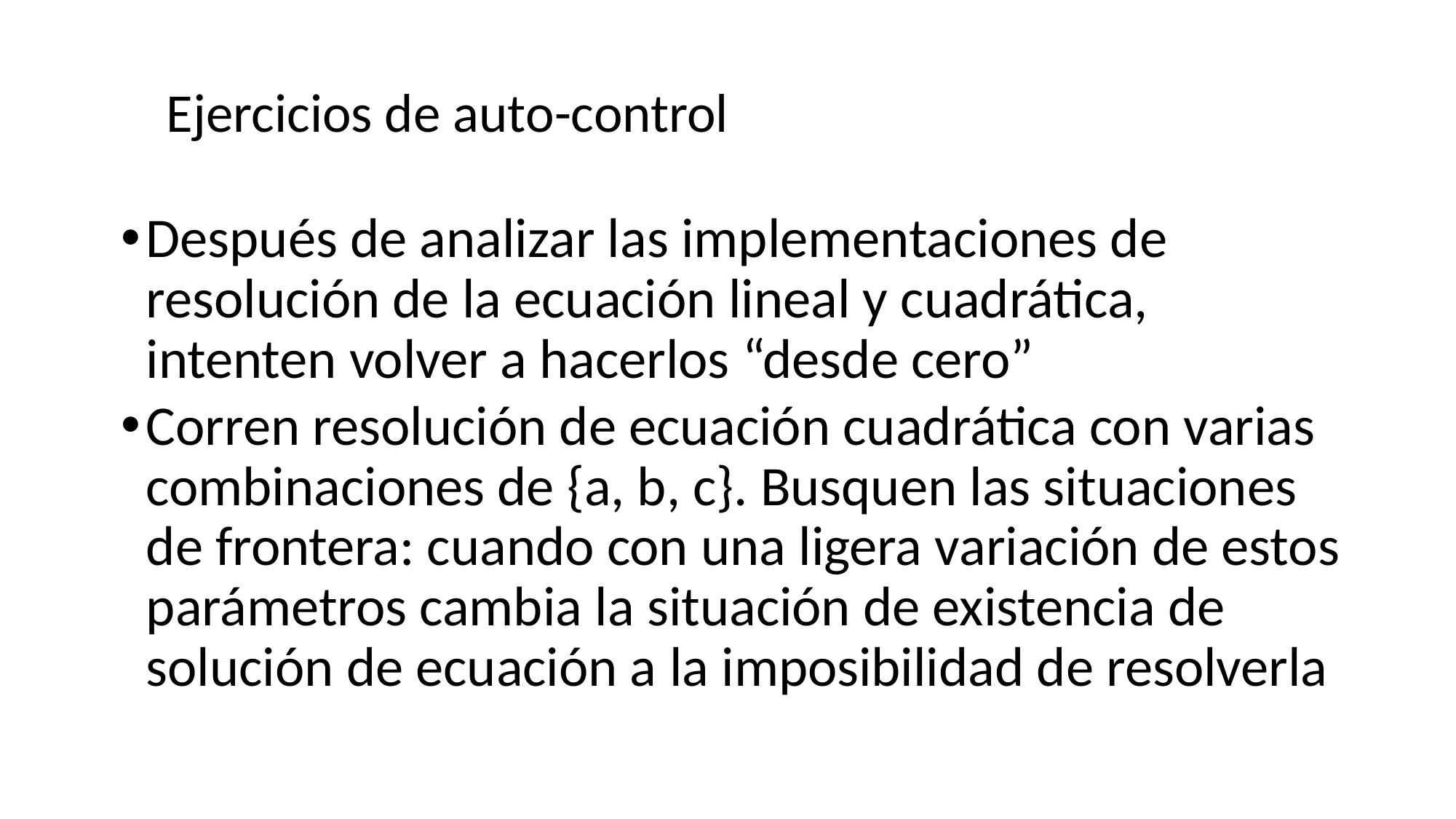

# Ejercicios de auto-control
Después de analizar las implementaciones de resolución de la ecuación lineal y cuadrática, intenten volver a hacerlos “desde cero”
Corren resolución de ecuación cuadrática con varias combinaciones de {a, b, c}. Busquen las situaciones de frontera: cuando con una ligera variación de estos parámetros cambia la situación de existencia de solución de ecuación a la imposibilidad de resolverla